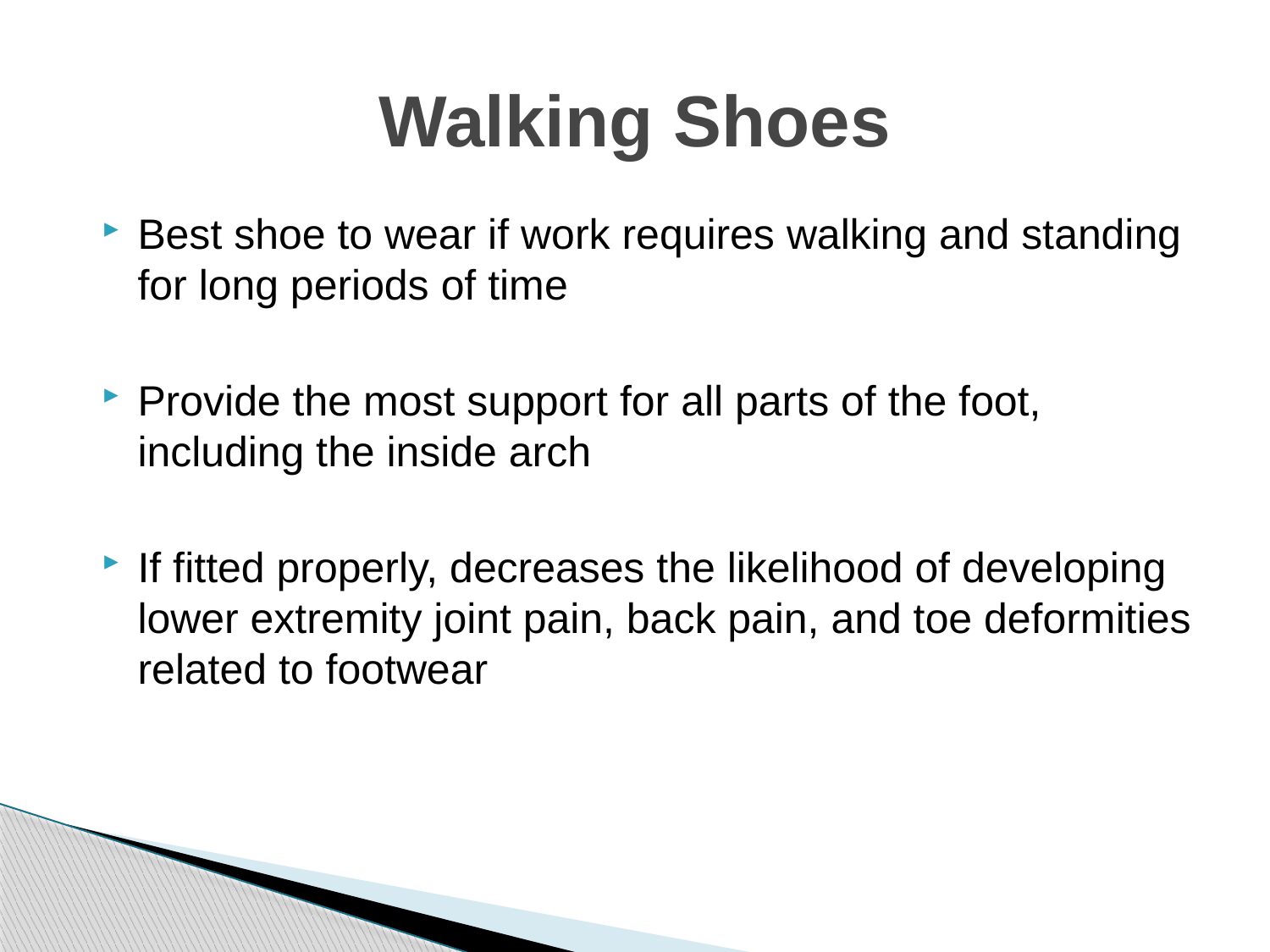

# Walking Shoes
Best shoe to wear if work requires walking and standing for long periods of time

Provide the most support for all parts of the foot, including the inside arch

If fitted properly, decreases the likelihood of developing lower extremity joint pain, back pain, and toe deformities related to footwear